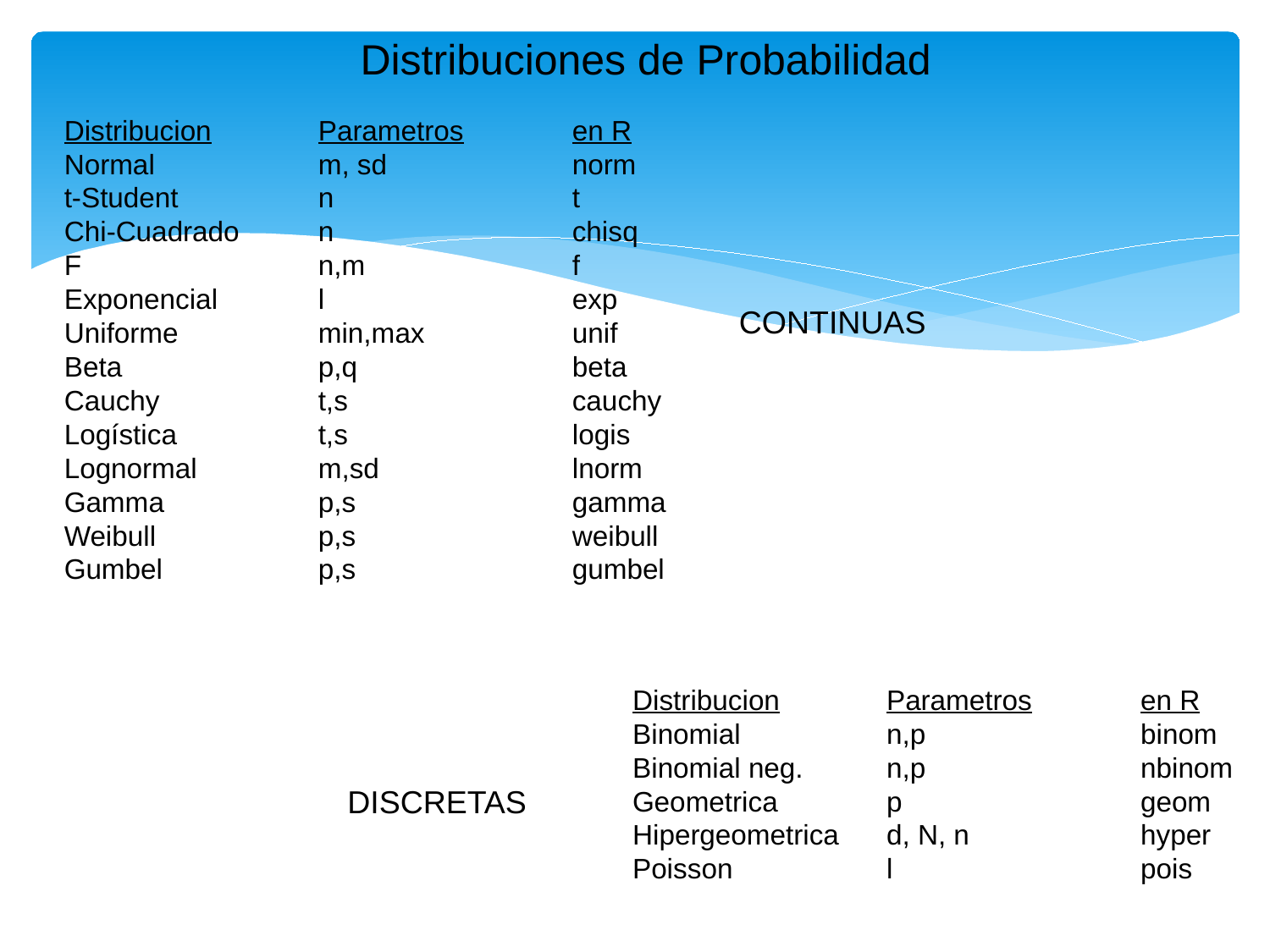

Distribuciones de Probabilidad
Distribucion	Parametros	en R
Normal		m, sd		norm
t-Student		n 		t
Chi-Cuadrado	n		chisq
F		n,m 		f
Exponencial	l		exp
Uniforme		min,max		unif
Beta		p,q		beta
Cauchy		t,s 		cauchy
Logística		t,s		logis
Lognormal 	m,sd 		lnorm
Gamma		p,s		gamma
Weibull		p,s		weibull
Gumbel		p,s		gumbel
CONTINUAS
Distribucion	Parametros	en R
Binomial		n,p 		binom
Binomial neg. 	n,p		nbinom
Geometrica	p		geom
Hipergeometrica	d, N, n		hyper
Poisson		l		pois
DISCRETAS